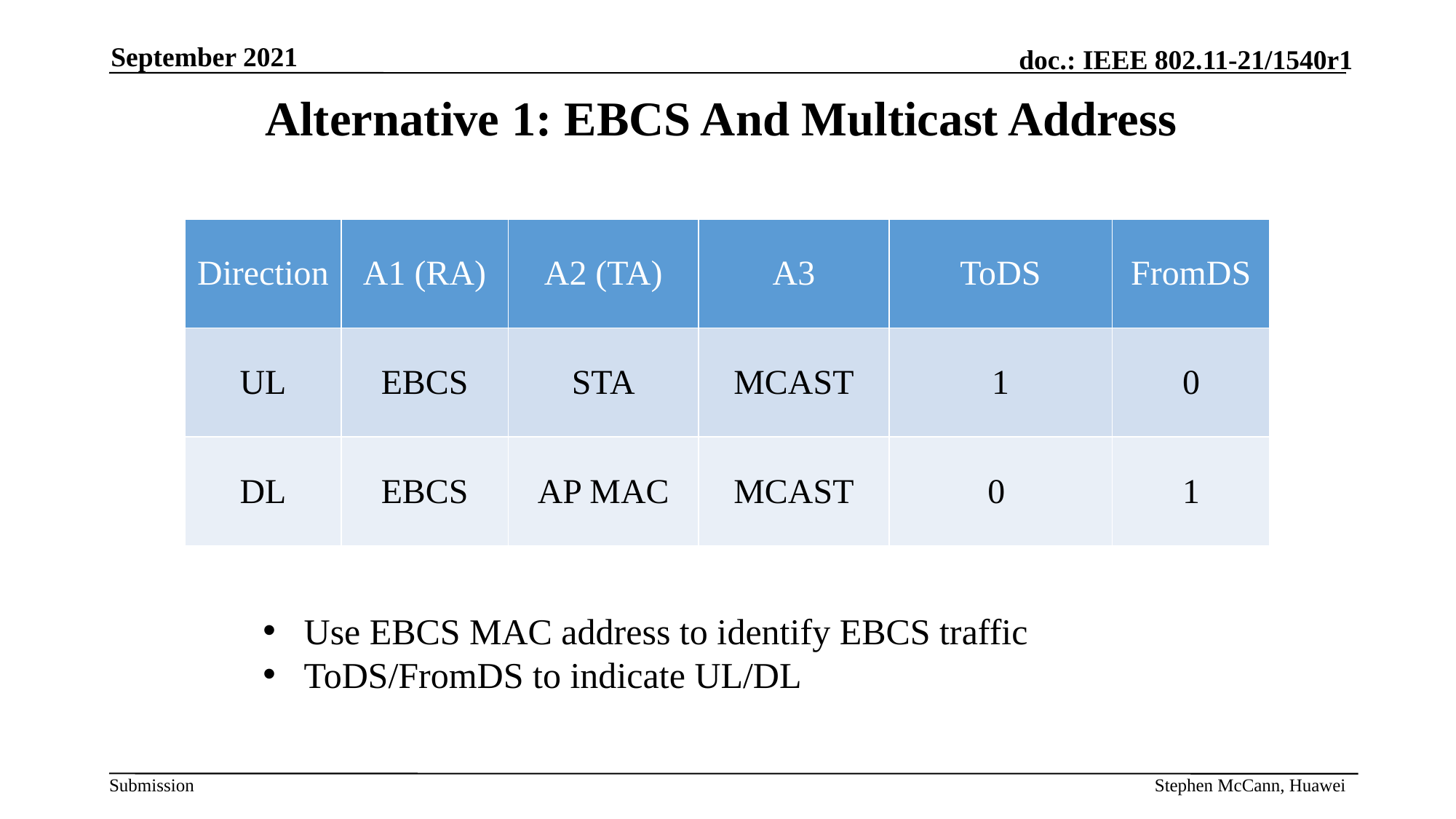

September 2021
# Alternative 1: EBCS And Multicast Address
| Direction | A1 (RA) | A2 (TA) | A3 | ToDS | FromDS |
| --- | --- | --- | --- | --- | --- |
| UL | EBCS | STA | MCAST | 1 | 0 |
| DL | EBCS | AP MAC | MCAST | 0 | 1 |

Use EBCS MAC address to identify EBCS traffic
ToDS/FromDS to indicate UL/DL
Stephen McCann, Huawei